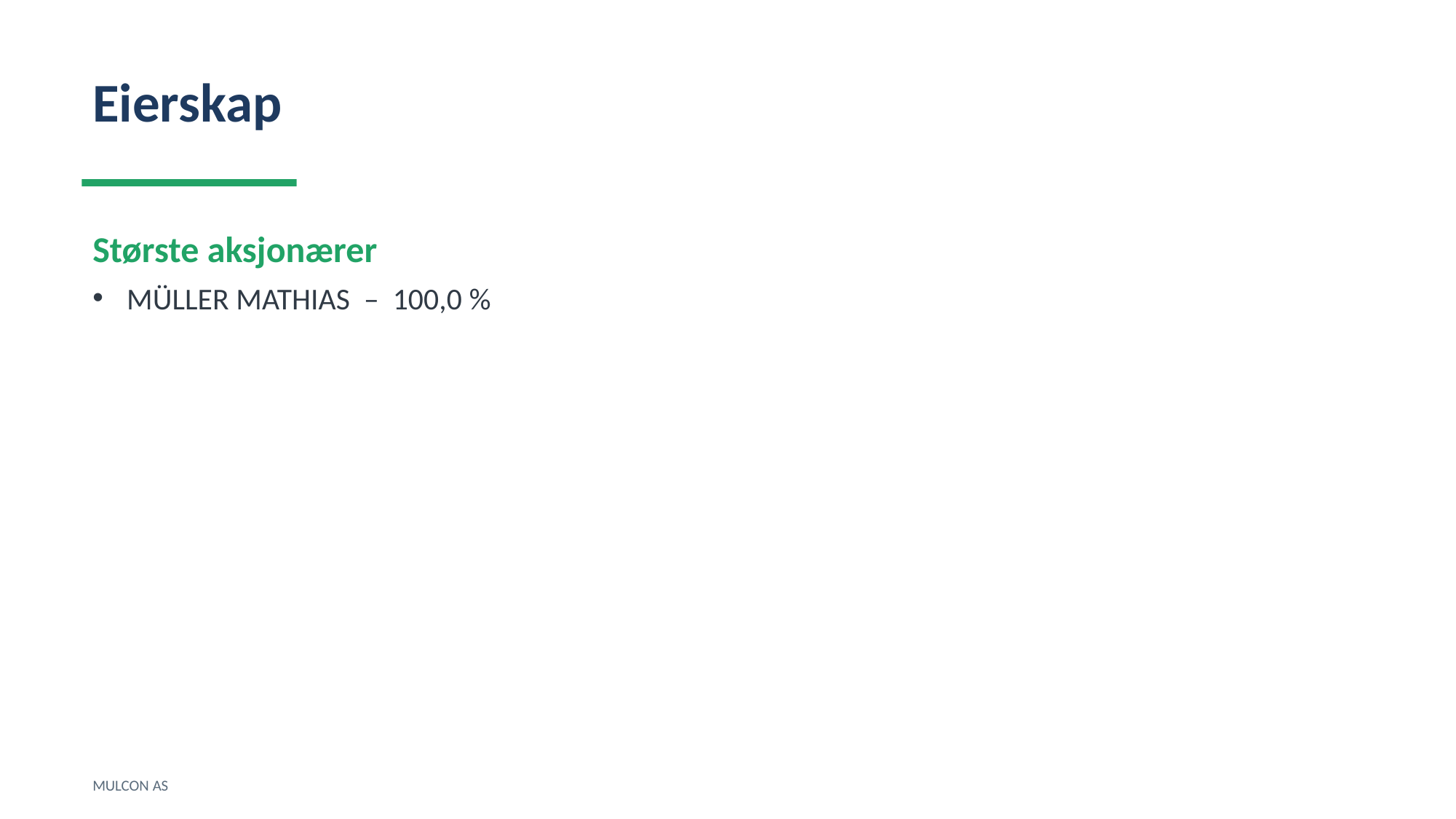

Eierskap

Største aksjonærer
MÜLLER MATHIAS  –  100,0 %
MULCON AS